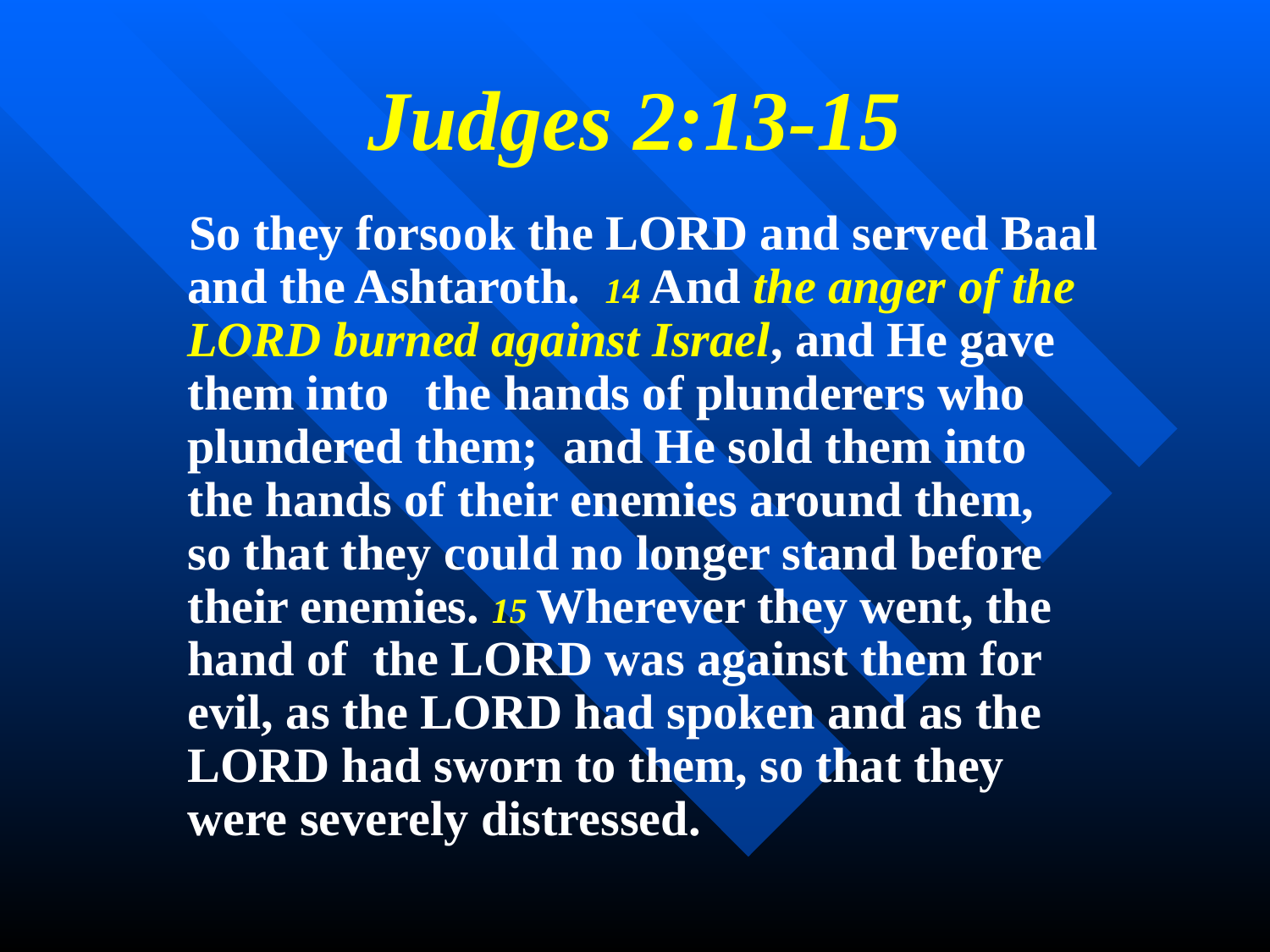

# Judges 2:13-15
    So they forsook the LORD and served Baal  and the Ashtaroth.  14 And the anger of the LORD burned against Israel, and He gave them into   the hands of plunderers who plundered them;  and He sold them into         the hands of their enemies around them,           so that they could no longer stand before      their enemies. 15 Wherever they went, the     hand of  the LORD was against them for      evil, as the LORD had spoken and as the LORD had sworn to them, so that they         were severely distressed.